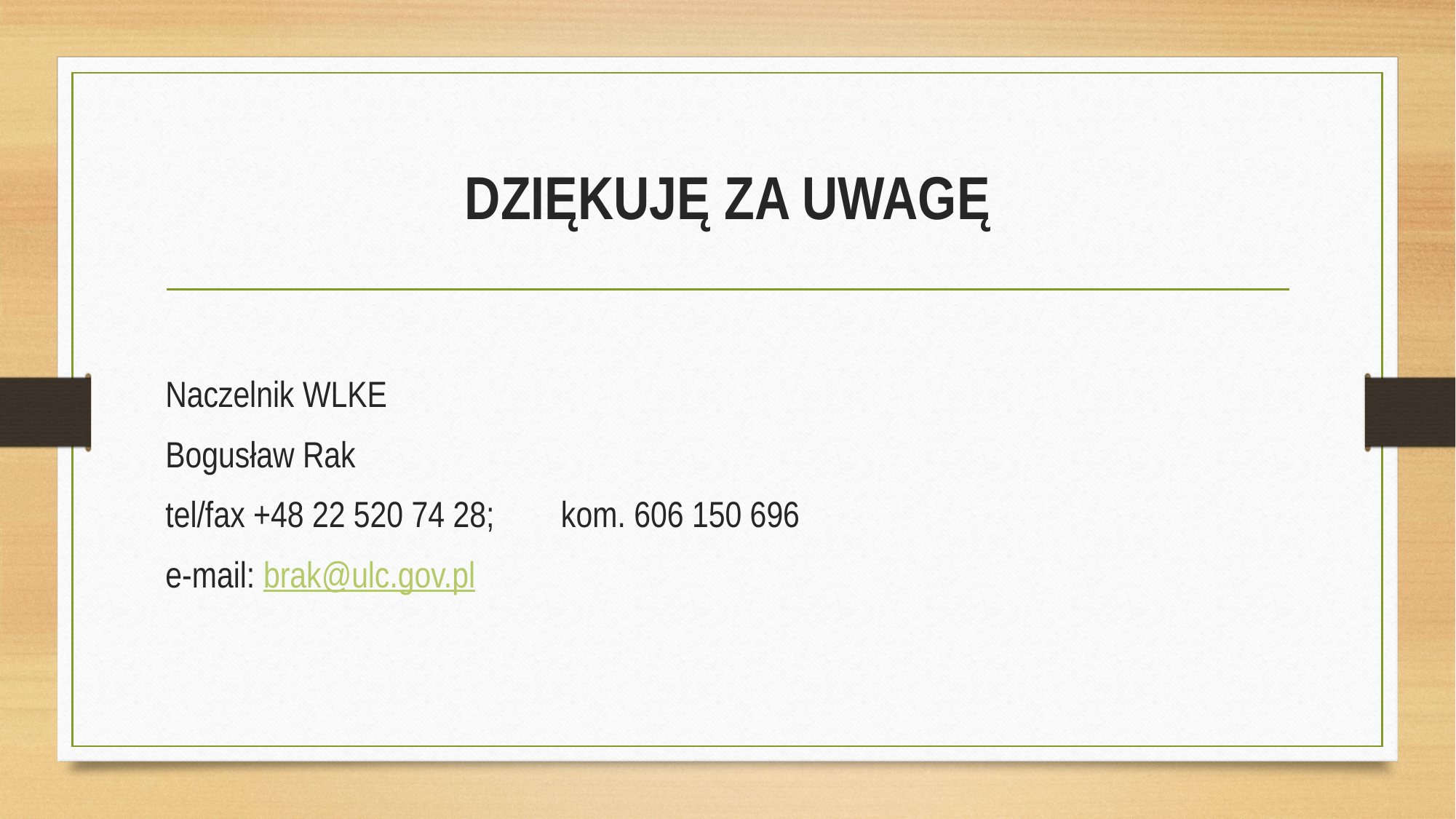

# DZIĘKUJĘ ZA UWAGĘ

Naczelnik WLKE
Bogusław Rak
tel/fax +48 22 520 74 28;        kom. 606 150 696
e-mail: brak@ulc.gov.pl